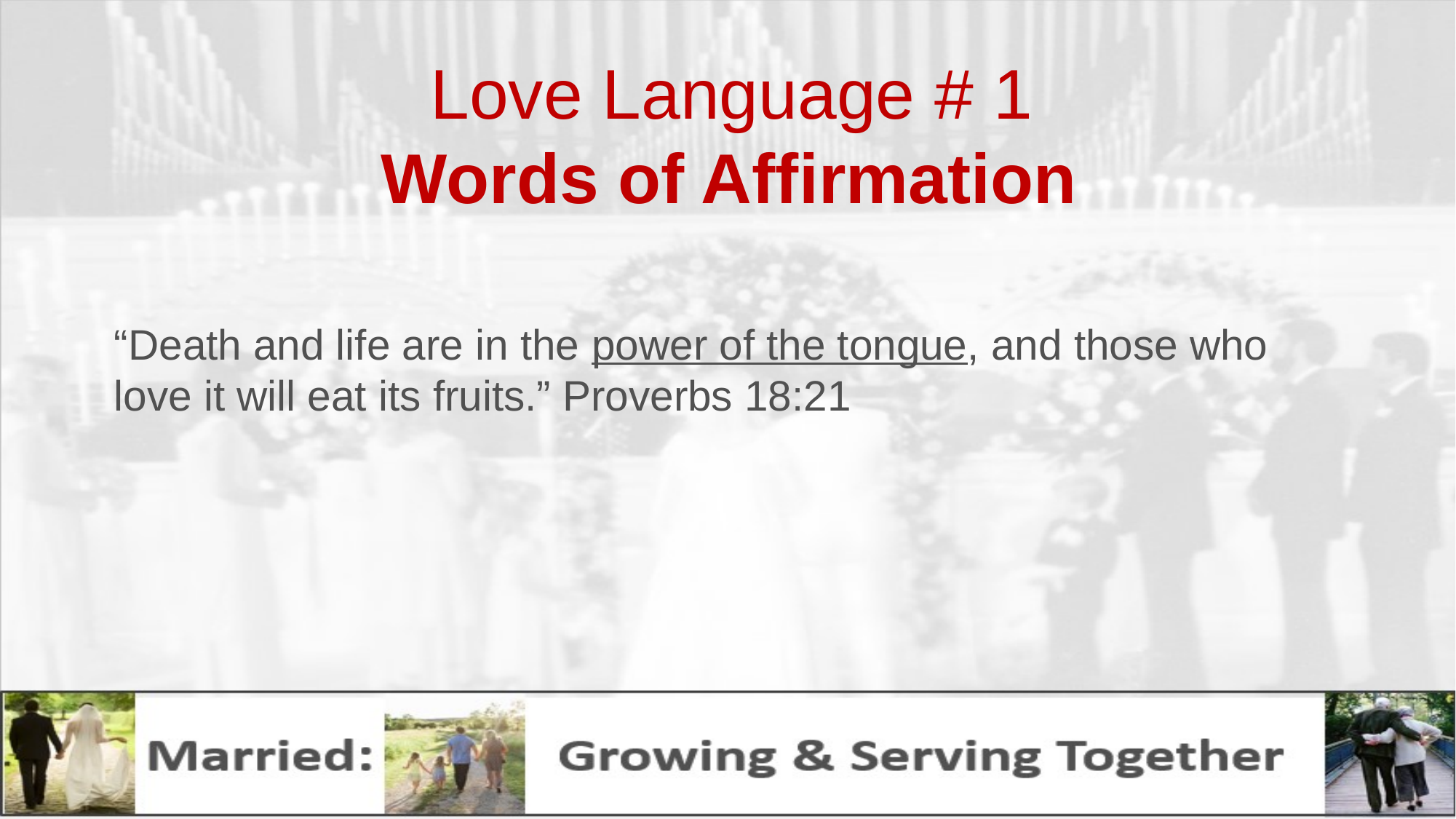

# Love Language # 1 Words of Affirmation

“Death and life are in the power of the tongue, and those who love it will eat its fruits.” Proverbs 18:21